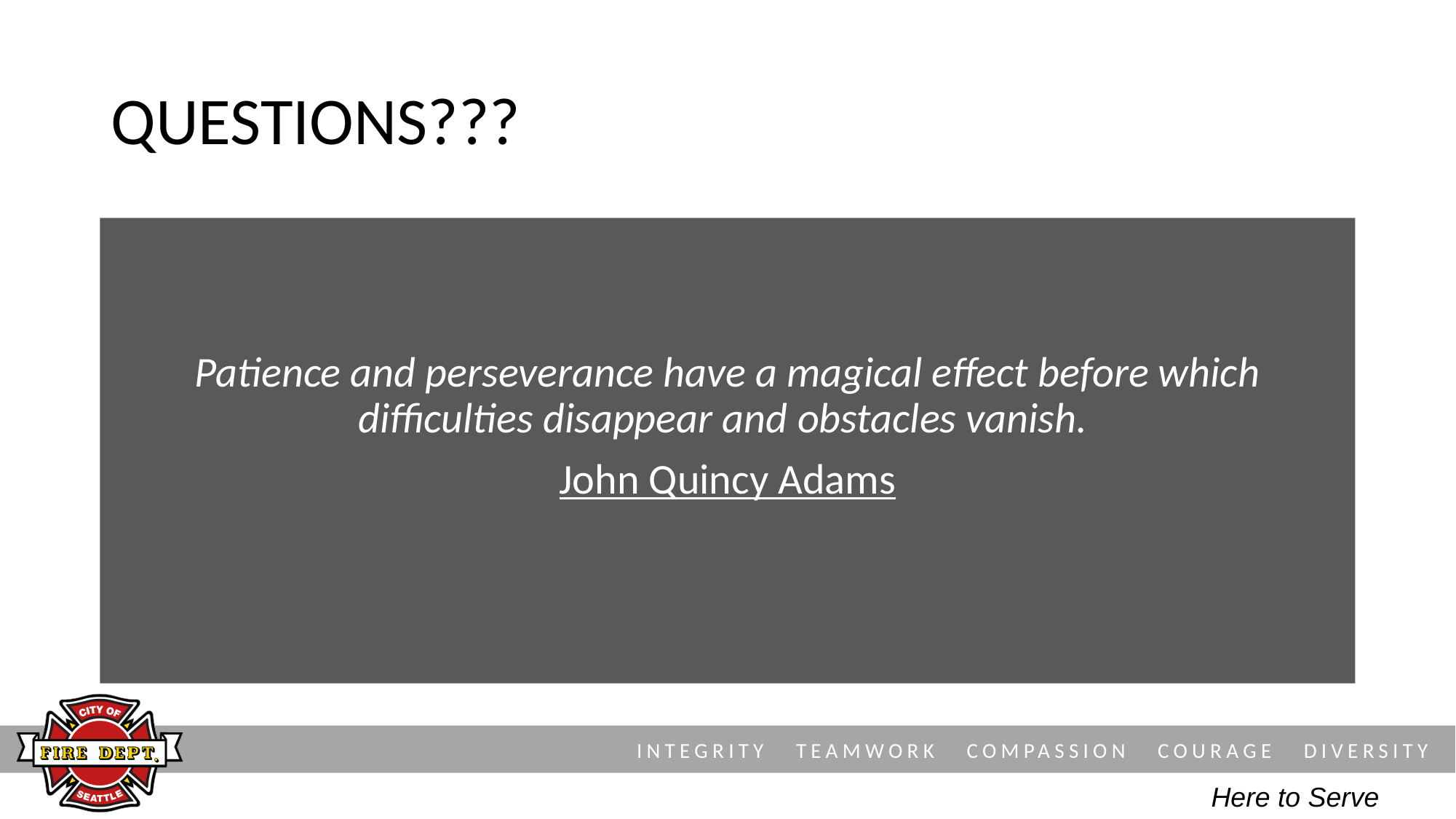

# Questions???

Patience and perseverance have a magical effect before which difficulties disappear and obstacles vanish.
John Quincy Adams